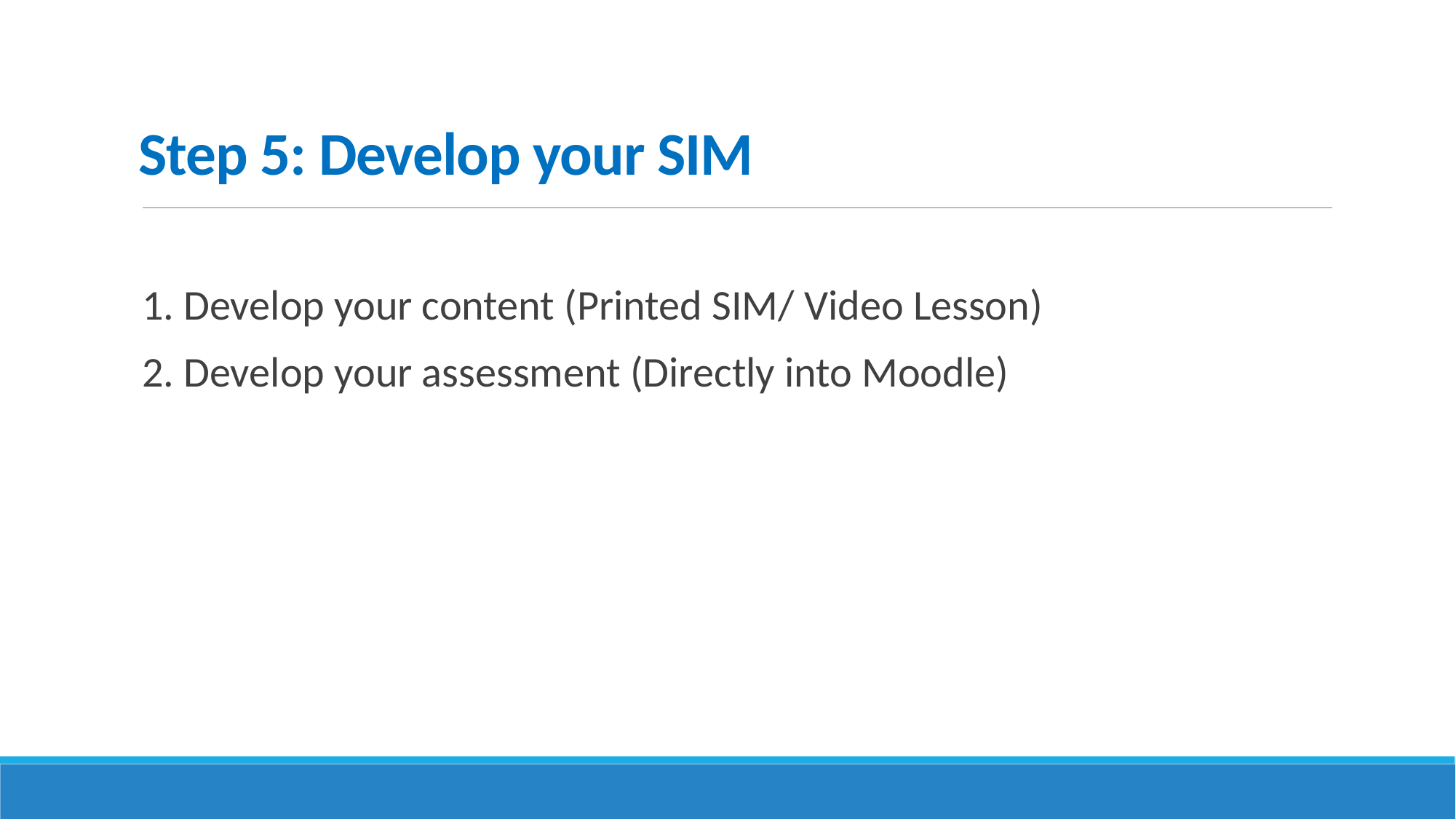

# Step 5: Develop your SIM

1. Develop your content (Printed SIM/ Video Lesson)
2. Develop your assessment (Directly into Moodle)